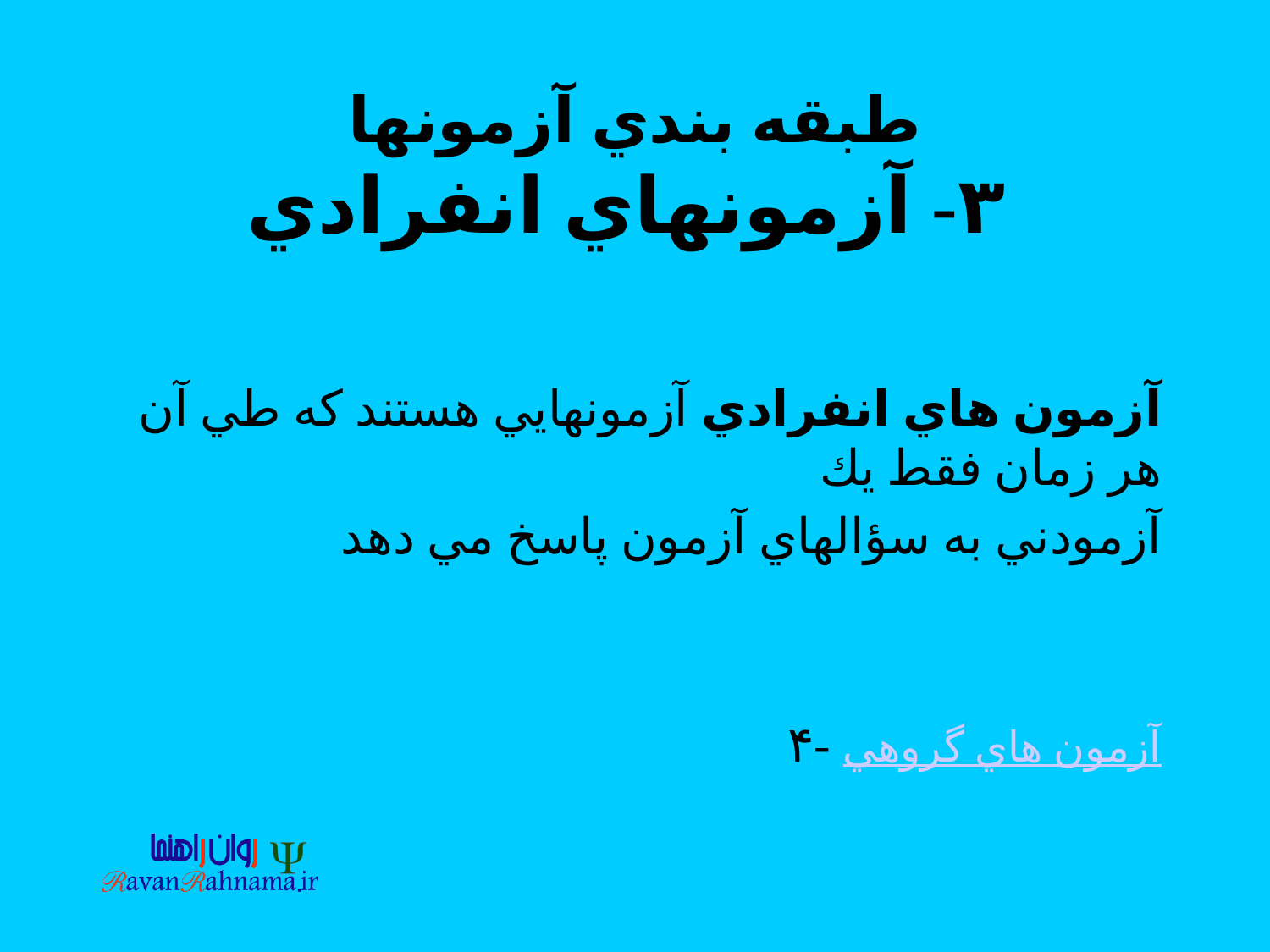

# طبقه بندي آزمونها ۳- آزمونهاي انفرادي
آزمون هاي انفرادي آزمونهايي هستند كه طي آن هر زمان فقط يك
 آزمودني به سؤالهاي آزمون پاسخ مي دهد

۴- آزمون هاي گروهي